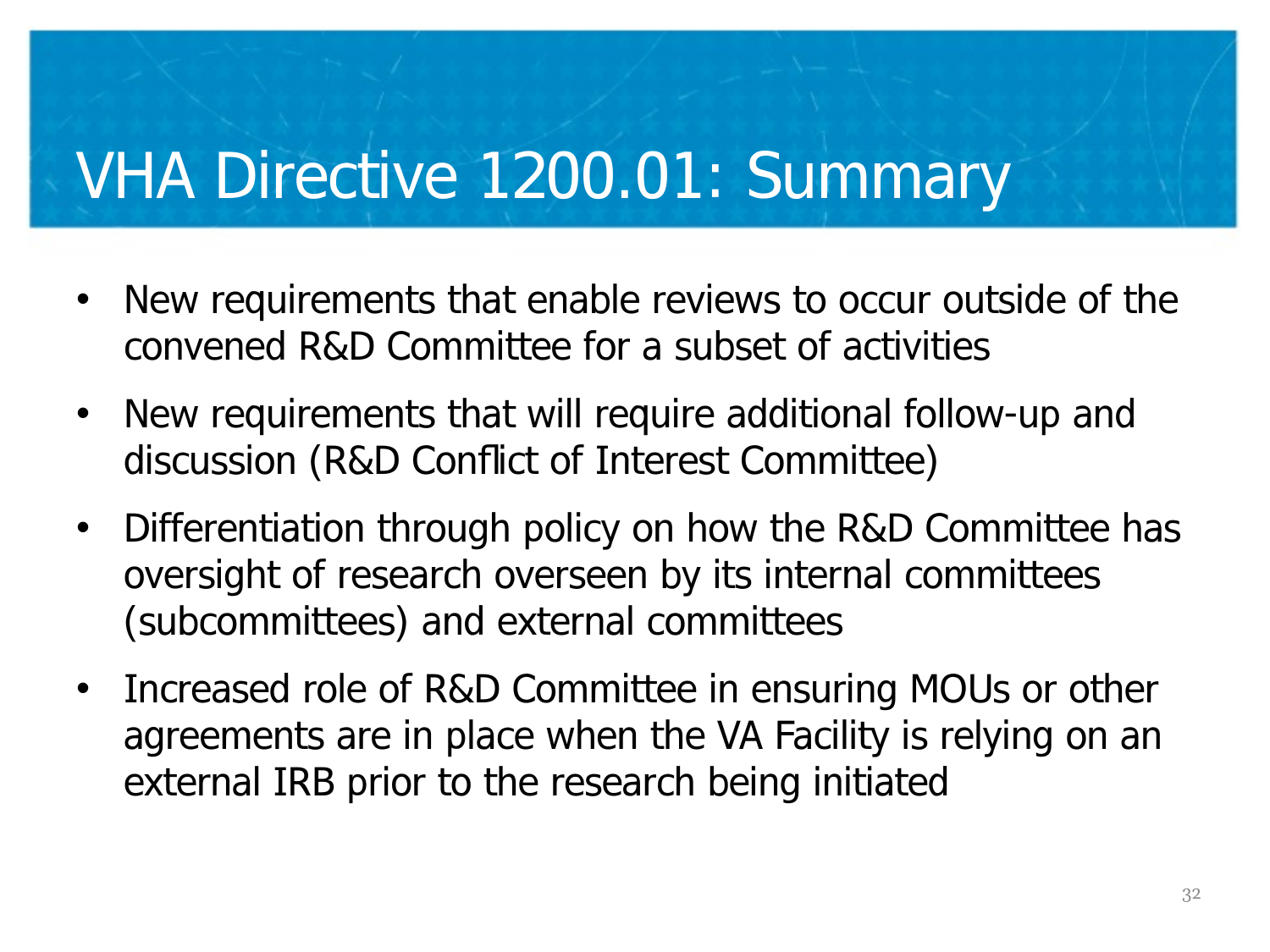

# VHA Directive 1200.01: Summary
New requirements that enable reviews to occur outside of the convened R&D Committee for a subset of activities
New requirements that will require additional follow-up and discussion (R&D Conflict of Interest Committee)
Differentiation through policy on how the R&D Committee has oversight of research overseen by its internal committees (subcommittees) and external committees
Increased role of R&D Committee in ensuring MOUs or other agreements are in place when the VA Facility is relying on an external IRB prior to the research being initiated